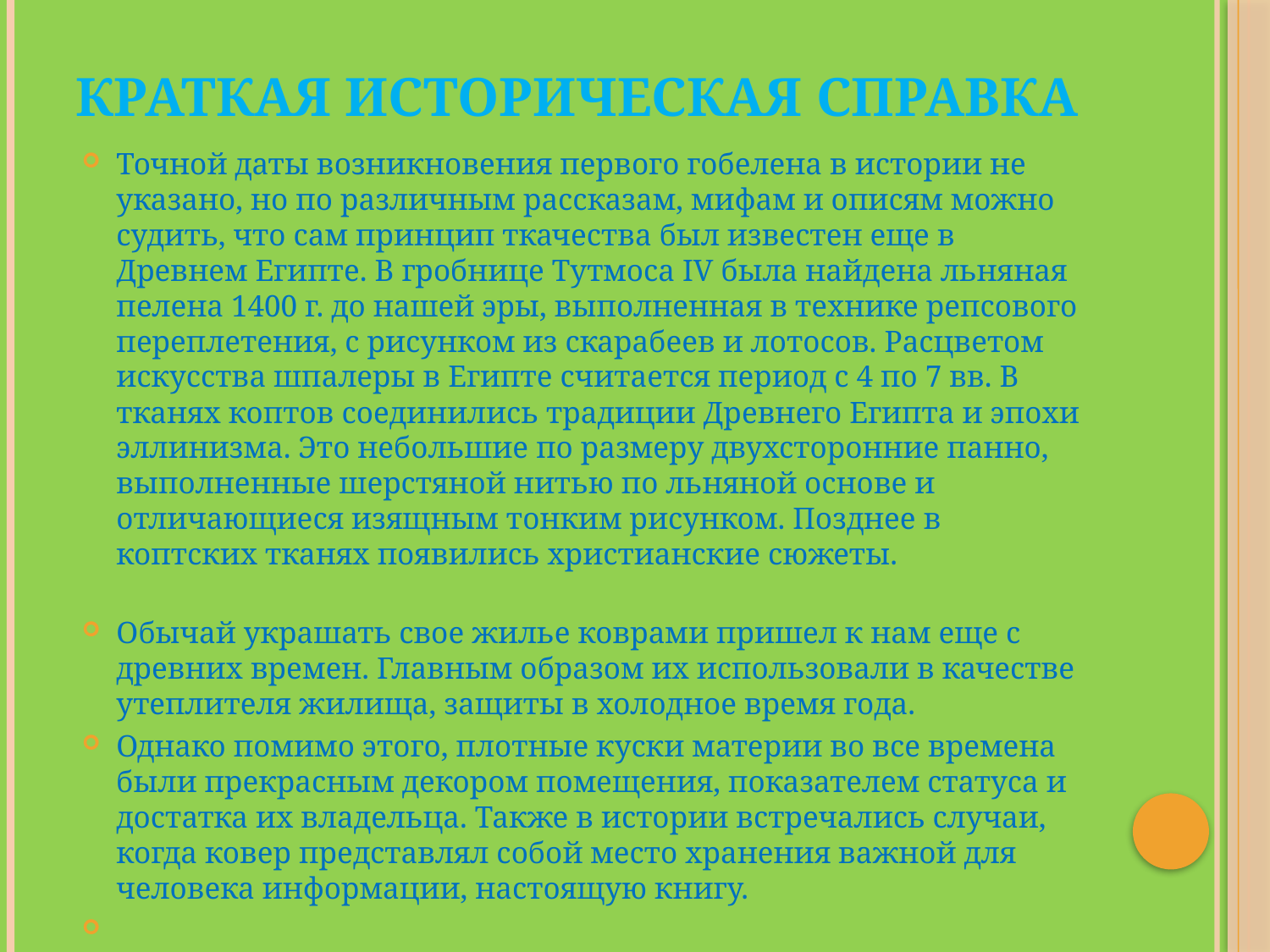

# Краткая историческая справка
Точной даты возникновения первого гобелена в истории не указано, но по различным рассказам, мифам и описям можно судить, что сам принцип ткачества был известен еще в Древнем Египте. В гробнице Тутмоса IV была найдена льняная пелена 1400 г. до нашей эры, выполненная в технике репсового переплетения, с рисунком из скарабеев и лотосов. Расцветом искусства шпалеры в Египте считается период с 4 по 7 вв. В тканях коптов соединились традиции Древнего Египта и эпохи эллинизма. Это небольшие по размеру двухсторонние панно, выполненные шерстяной нитью по льняной основе и отличающиеся изящным тонким рисунком. Позднее в коптских тканях появились христианские сюжеты.
Обычай украшать свое жилье коврами пришел к нам еще c древних времен. Главным образом их использовали в качестве утеплителя жилища, защиты в холодное время года.
Однако помимо этого, плотные куски материи во все времена были прекрасным декором помещения, показателем статуса и достатка их владельца. Также в истории встречались случаи, когда ковер представлял собой место хранения важной для человека информации, настоящую книгу.